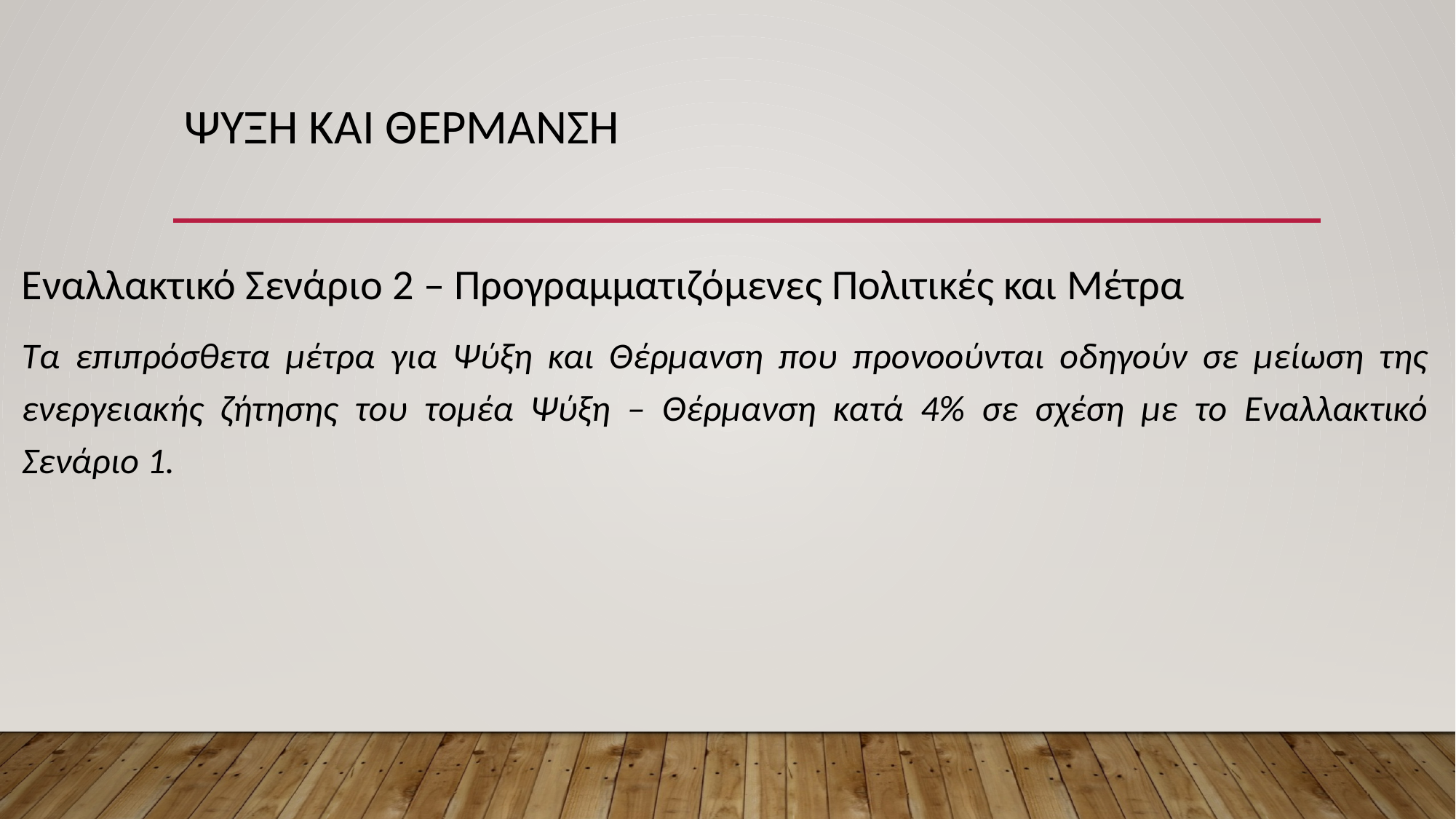

# ΨΥΞΗ και ΘΕΡΜΑΝΣΗ
Εναλλακτικό Σενάριο 2 – Προγραμματιζόμενες Πολιτικές και Μέτρα
Τα επιπρόσθετα μέτρα για Ψύξη και Θέρμανση που προνοούνται οδηγούν σε μείωση της ενεργειακής ζήτησης του τομέα Ψύξη – Θέρμανση κατά 4% σε σχέση με το Εναλλακτικό Σενάριο 1.